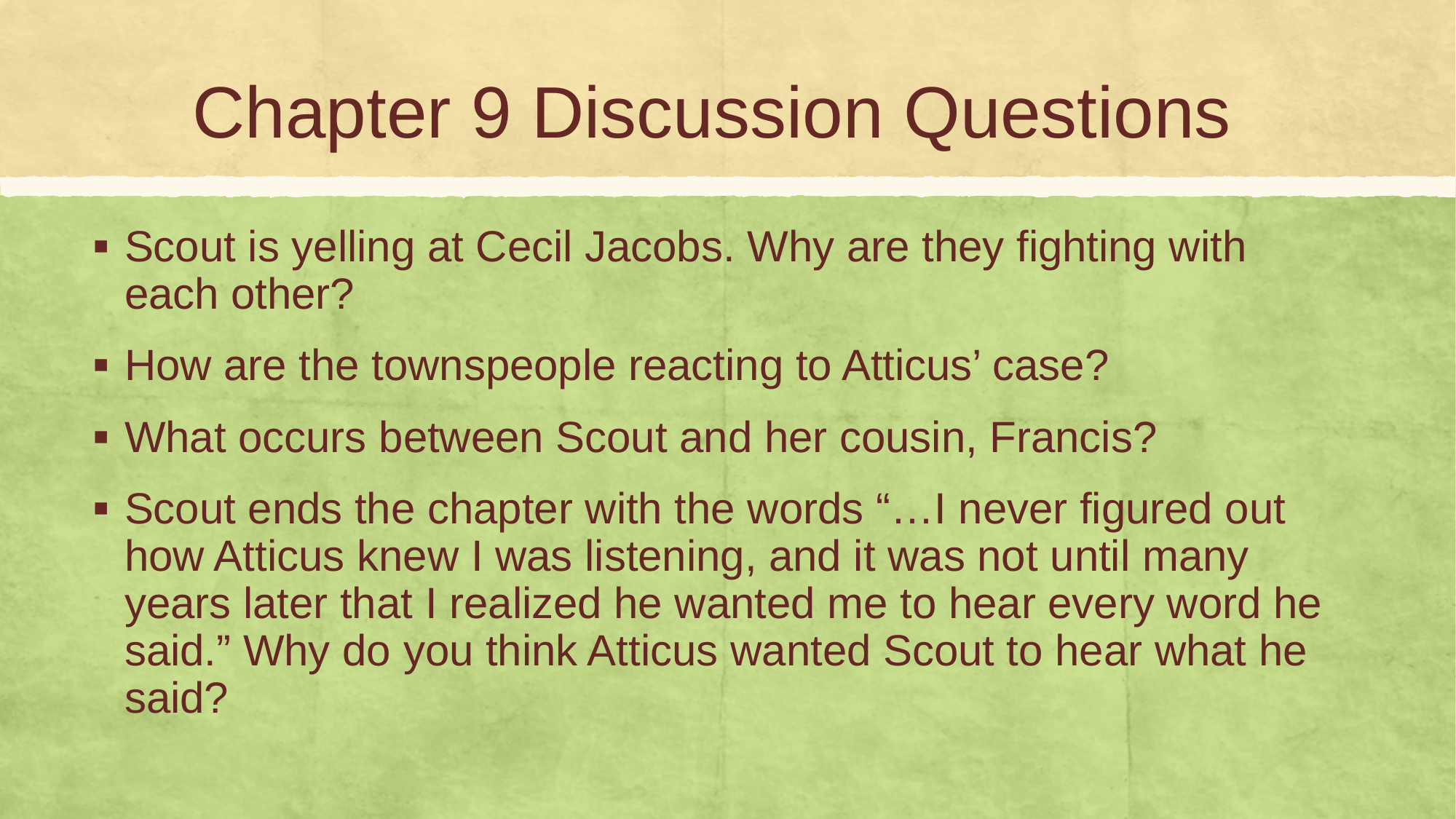

# Chapter 9 Discussion Questions
Scout is yelling at Cecil Jacobs. Why are they fighting with each other?
How are the townspeople reacting to Atticus’ case?
What occurs between Scout and her cousin, Francis?
Scout ends the chapter with the words “…I never figured out how Atticus knew I was listening, and it was not until many years later that I realized he wanted me to hear every word he said.” Why do you think Atticus wanted Scout to hear what he said?